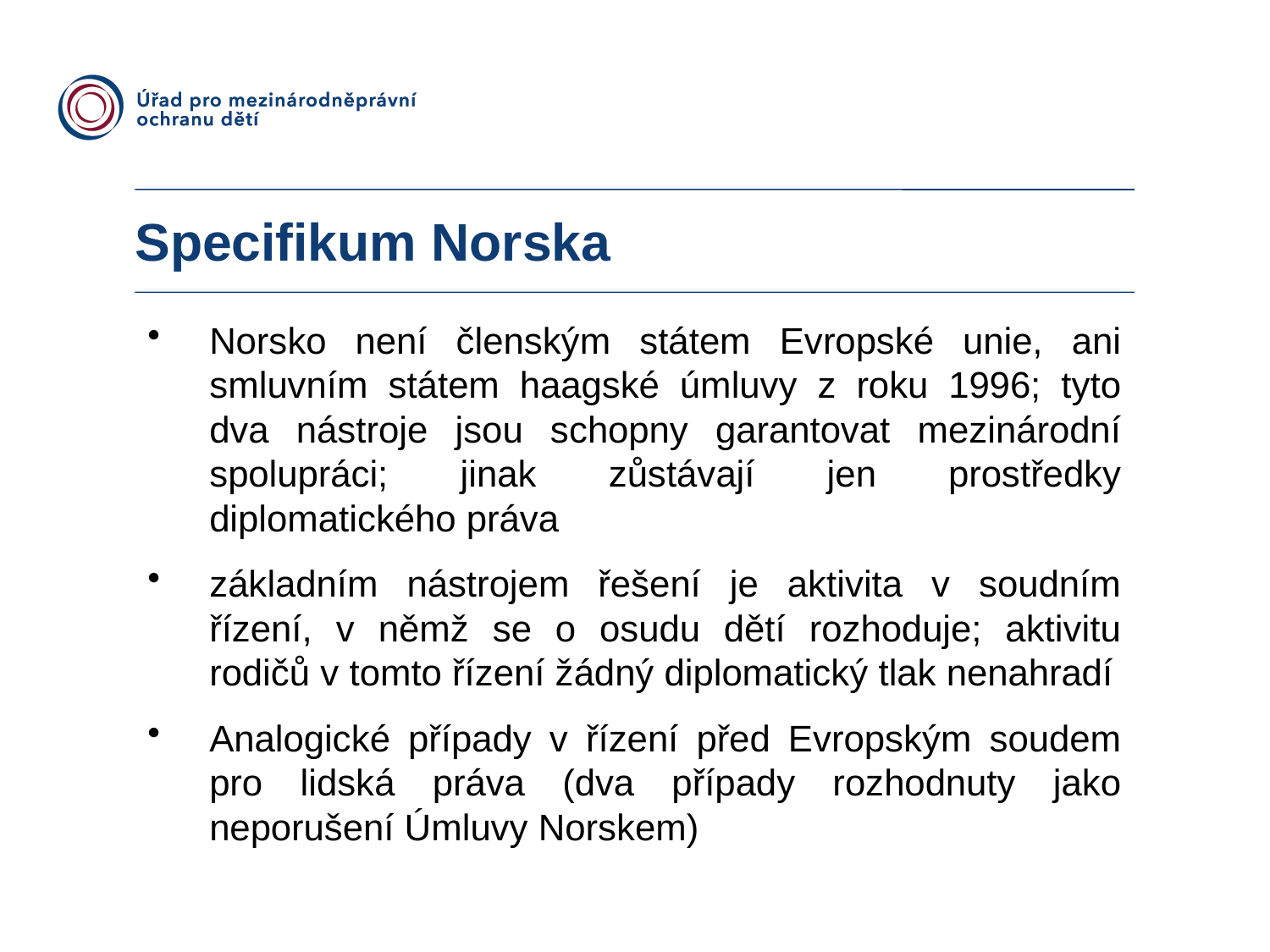

# Specifikum Norska

Norsko není členským státem Evropské unie, ani smluvním státem haagské úmluvy z roku 1996; tyto dva nástroje jsou schopny garantovat mezinárodní spolupráci; jinak zůstávají jen prostředky diplomatického práva
základním nástrojem řešení je aktivita v soudním řízení, v němž se o osudu dětí rozhoduje; aktivitu rodičů v tomto řízení žádný diplomatický tlak nenahradí
Analogické případy v řízení před Evropským soudem pro lidská práva (dva případy rozhodnuty jako neporušení Úmluvy Norskem)